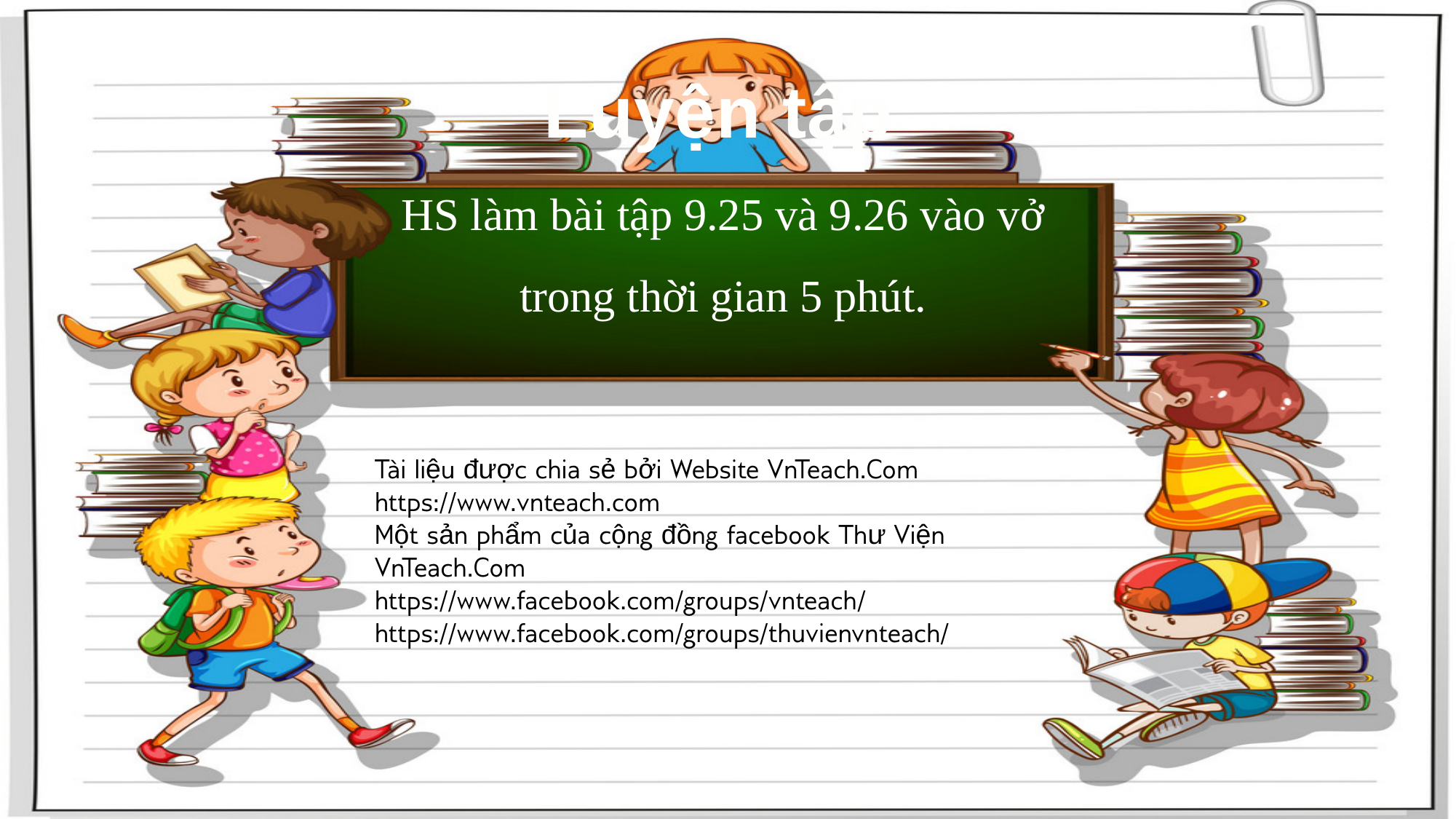

Luyện tập
HS làm bài tập 9.25 và 9.26 vào vở trong thời gian 5 phút.
Tài liệu được chia sẻ bởi Website VnTeach.Com
https://www.vnteach.com
Một sản phẩm của cộng đồng facebook Thư Viện VnTeach.Com
https://www.facebook.com/groups/vnteach/
https://www.facebook.com/groups/thuvienvnteach/